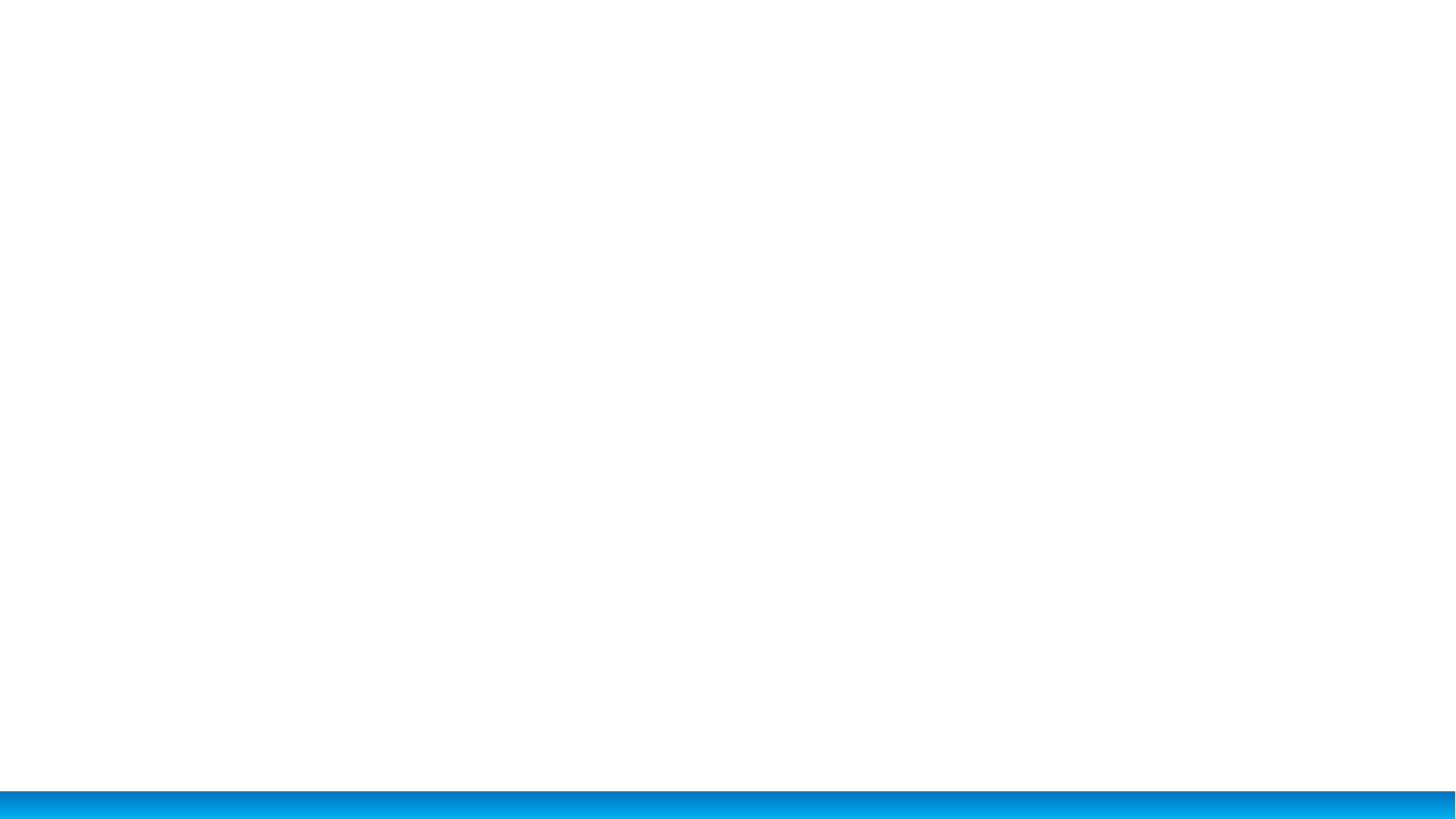

Second
Periodic
Comprehensive Everglades 	Restoration Plan
Update
17